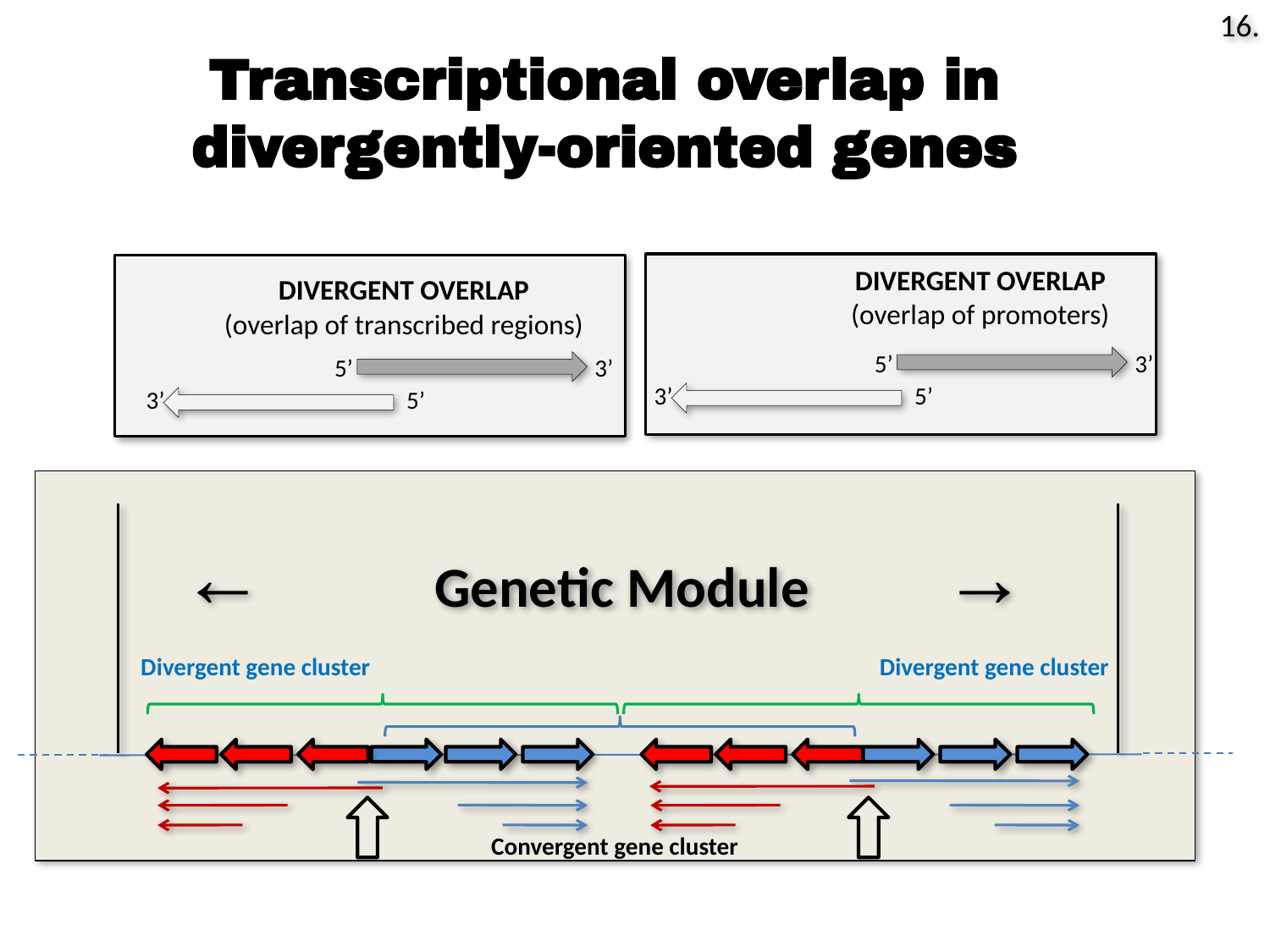

16.
Transcriptional overlap in divergently-oriented genes

5’                                            3’

3’                                            5’

5’                                            3’

3’                                            5’

DIVERGENT OVERLAP
(overlap of promoters)
DIVERGENT OVERLAP
(overlap of transcribed regions)

← 		Genetic Module   	→
Divergent gene cluster
Divergent gene cluster

Convergent gene cluster